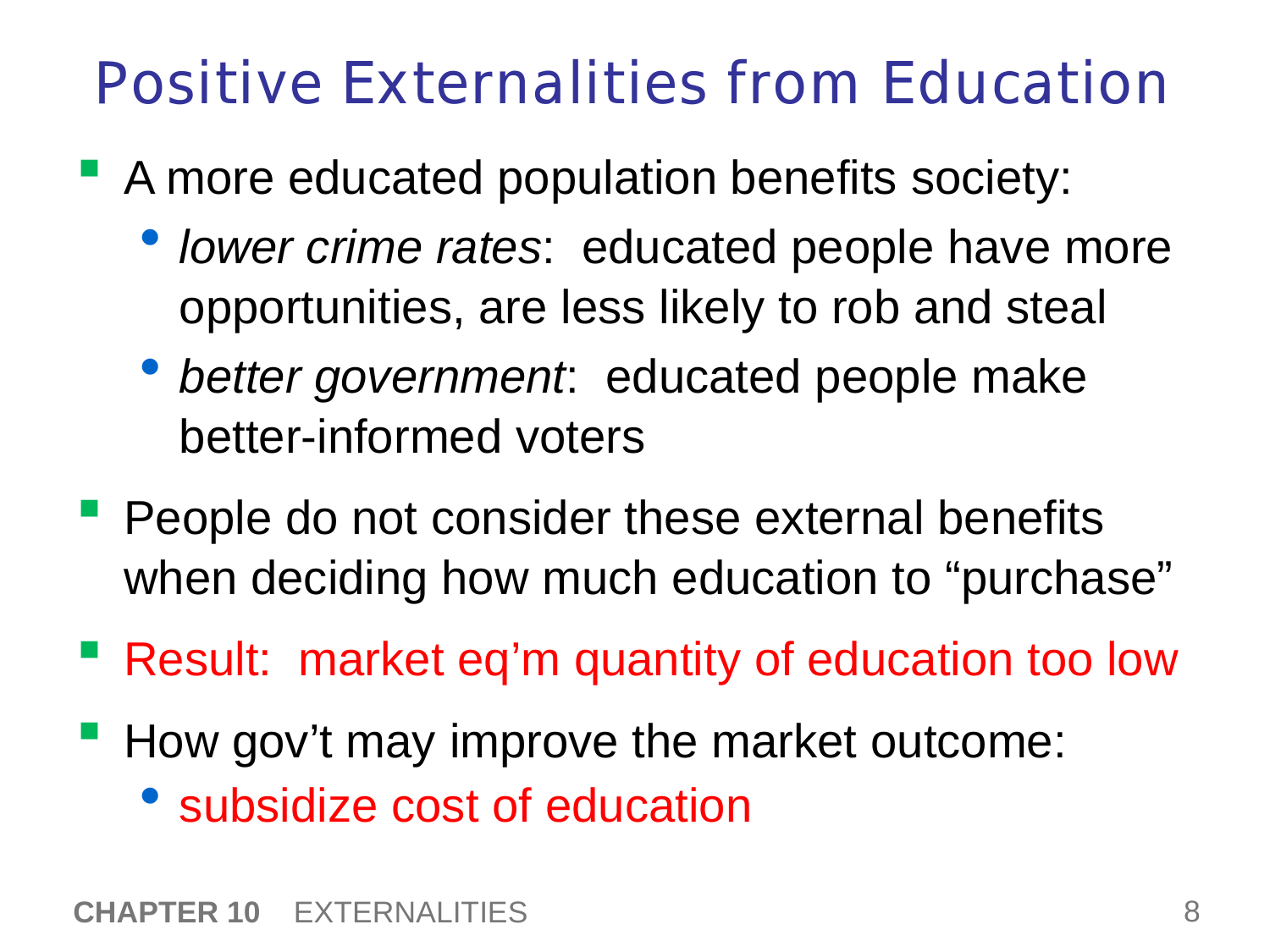

# Positive Externalities from Education
A more educated population benefits society:
lower crime rates:  educated people have more opportunities, are less likely to rob and steal
better government:  educated people make better-informed voters
People do not consider these external benefits when deciding how much education to “purchase”
Result:  market eq’m quantity of education too low
How gov’t may improve the market outcome:
subsidize cost of education
CHAPTER 10    EXTERNALITIES